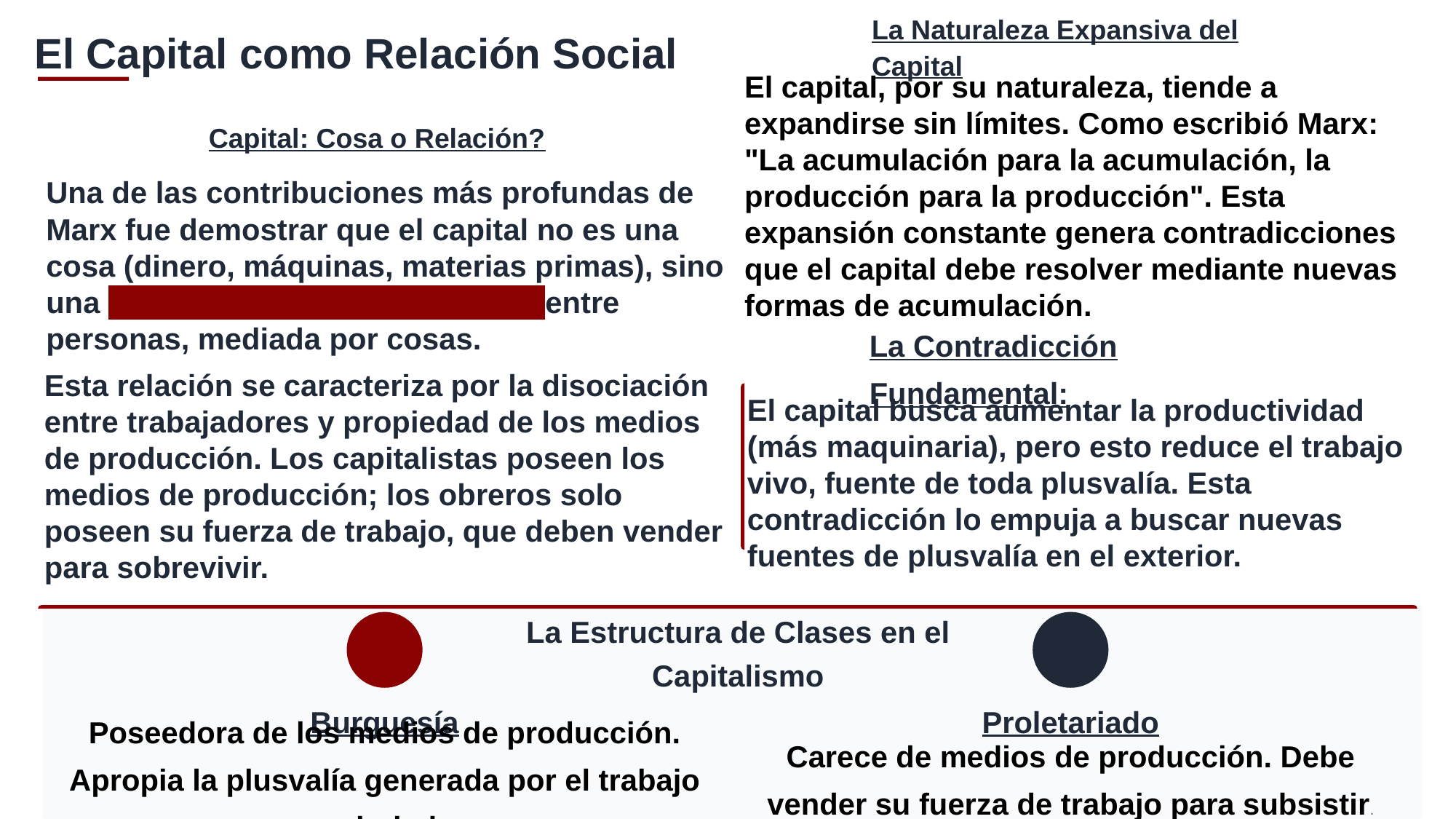

El Capital como Relación Social
La Naturaleza Expansiva del Capital
El capital, por su naturaleza, tiende a expandirse sin límites. Como escribió Marx: "La acumulación para la acumulación, la producción para la producción". Esta expansión constante genera contradicciones que el capital debe resolver mediante nuevas formas de acumulación.

Capital: Cosa o Relación?
Una de las contribuciones más profundas de Marx fue demostrar que el capital no es una cosa (dinero, máquinas, materias primas), sino una relación social de producción entre personas, mediada por cosas.
La Contradicción Fundamental:
Esta relación se caracteriza por la disociación entre trabajadores y propiedad de los medios de producción. Los capitalistas poseen los medios de producción; los obreros solo poseen su fuerza de trabajo, que deben vender para sobrevivir.

El capital busca aumentar la productividad (más maquinaria), pero esto reduce el trabajo vivo, fuente de toda plusvalía. Esta contradicción lo empuja a buscar nuevas fuentes de plusvalía en el exterior.

La Estructura de Clases en el Capitalismo
Burguesía
Proletariado
Poseedora de los medios de producción. Apropia la plusvalía generada por el trabajo asalariado.
Carece de medios de producción. Debe vender su fuerza de trabajo para subsistir.